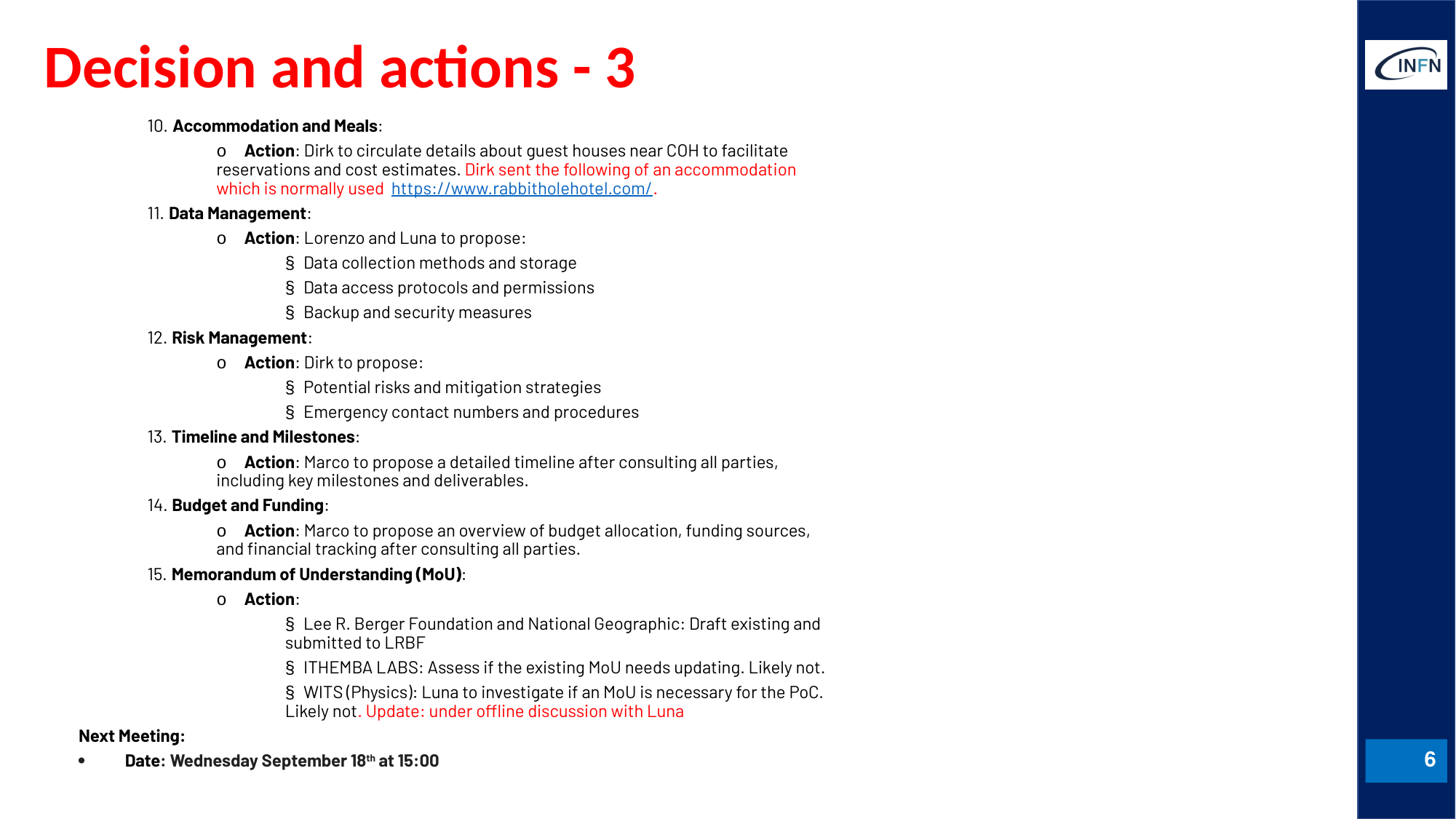

# Decision and actions - 3
10. Accommodation and Meals:
o    Action: Dirk to circulate details about guest houses near COH to facilitate reservations and cost estimates. Dirk sent the following of an accommodation which is normally used  https://www.rabbitholehotel.com/ .
11. Data Management:
o    Action: Lorenzo and Luna to propose:
§  Data collection methods and storage
§  Data access protocols and permissions
§  Backup and security measures
12. Risk Management:
o    Action: Dirk to propose:
§  Potential risks and mitigation strategies
§  Emergency contact numbers and procedures
13. Timeline and Milestones:
o    Action: Marco to propose a detailed timeline after consulting all parties, including key milestones and deliverables.
14. Budget and Funding:
o    Action: Marco to propose an overview of budget allocation, funding sources, and financial tracking after consulting all parties.
15. Memorandum of Understanding (MoU):
o    Action:
§  Lee R. Berger Foundation and National Geographic: Draft existing and submitted to LRBF
§  ITHEMBA LABS: Assess if the existing MoU needs updating. Likely not.
§  WITS (Physics): Luna to investigate if an MoU is necessary for the PoC. Likely not. Update: under offline discussion with Luna
Next Meeting:
•         Date: Wednesday September 18th at 15:00
6